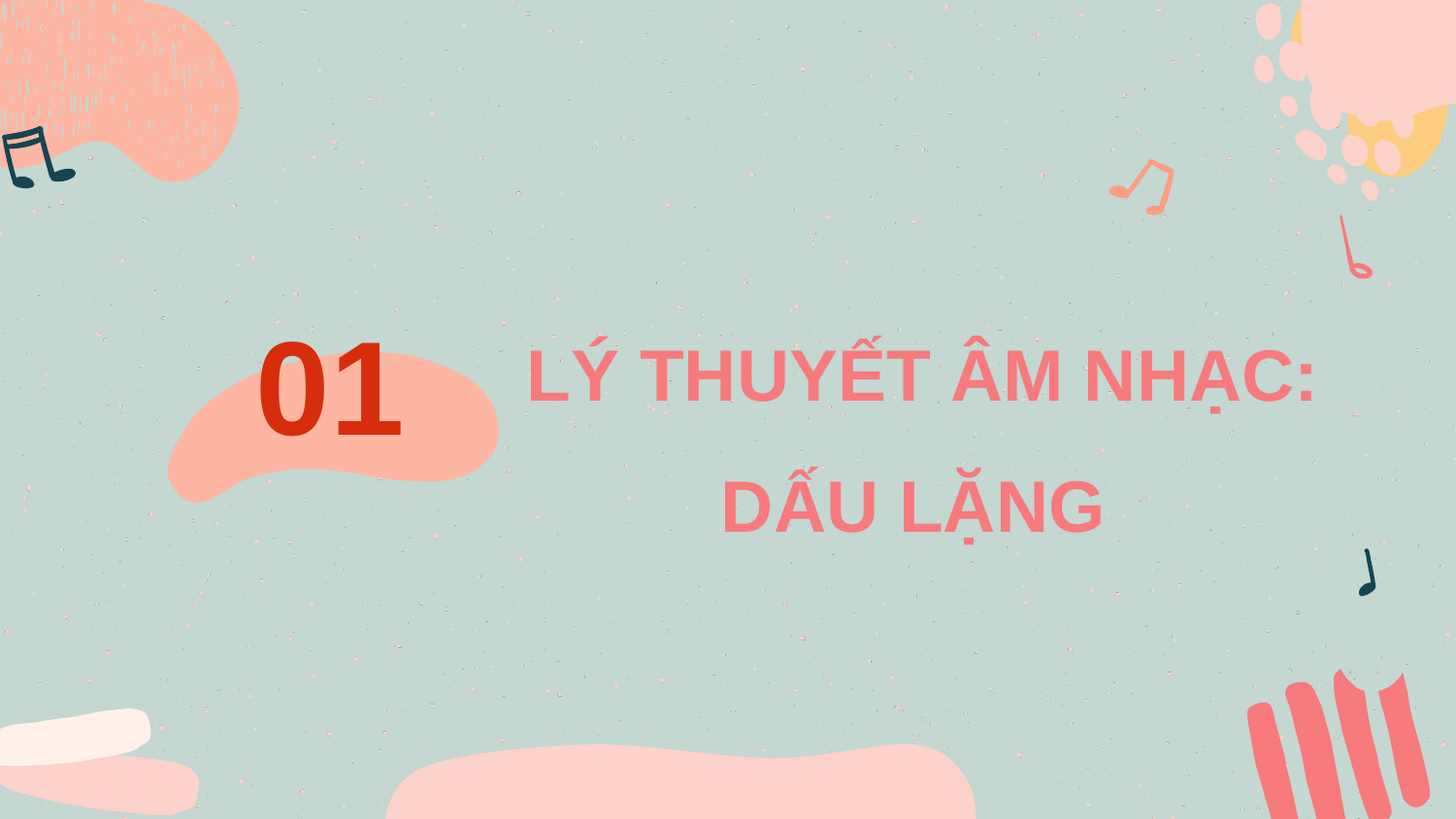

LÝ THUYẾT ÂM NHẠC: DẤU LẶNG
01